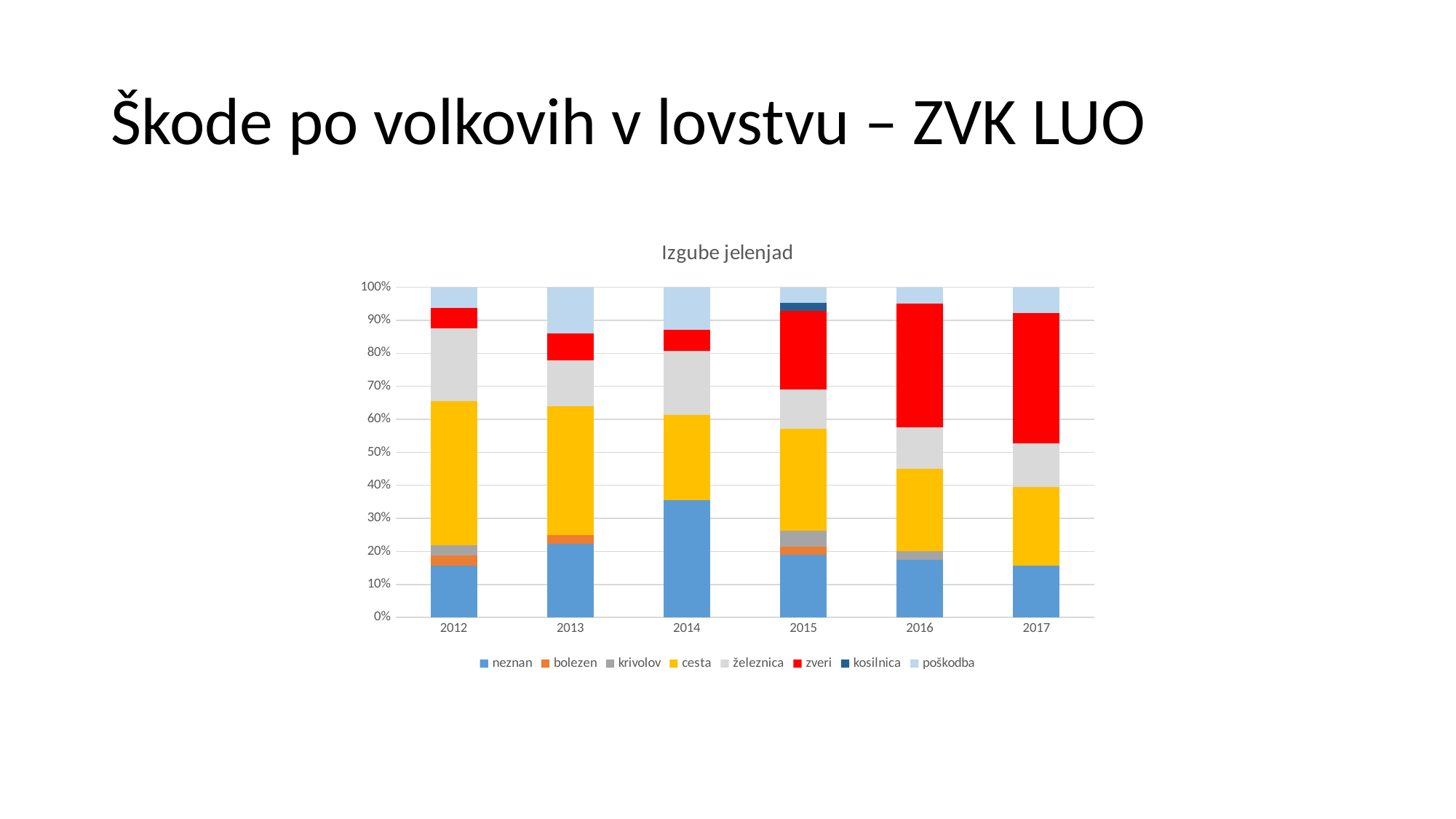

# Škode po volkovih v lovstvu – ZVK LUO

### Chart: Izgube jelenjad

| Category | neznan | bolezen | krivolov | cesta | železnica | zveri | kosilnica | poškodba |
|---|---|---|---|---|---|---|---|---|
| 2012 | 5.0 | 1.0 | 1.0 | 14.0 | 7.0 | 2.0 | None | 2.0 |
| 2013 | 8.0 | 1.0 | None | 14.0 | 5.0 | 3.0 | None | 5.0 |
| 2014 | 11.0 | None | None | 8.0 | 6.0 | 2.0 | None | 4.0 |
| 2015 | 8.0 | 1.0 | 2.0 | 13.0 | 5.0 | 10.0 | 1.0 | 2.0 |
| 2016 | 7.0 | None | 1.0 | 10.0 | 5.0 | 15.0 | None | 2.0 |
| 2017 | 6.0 | None | None | 9.0 | 5.0 | 15.0 | None | 3.0 |